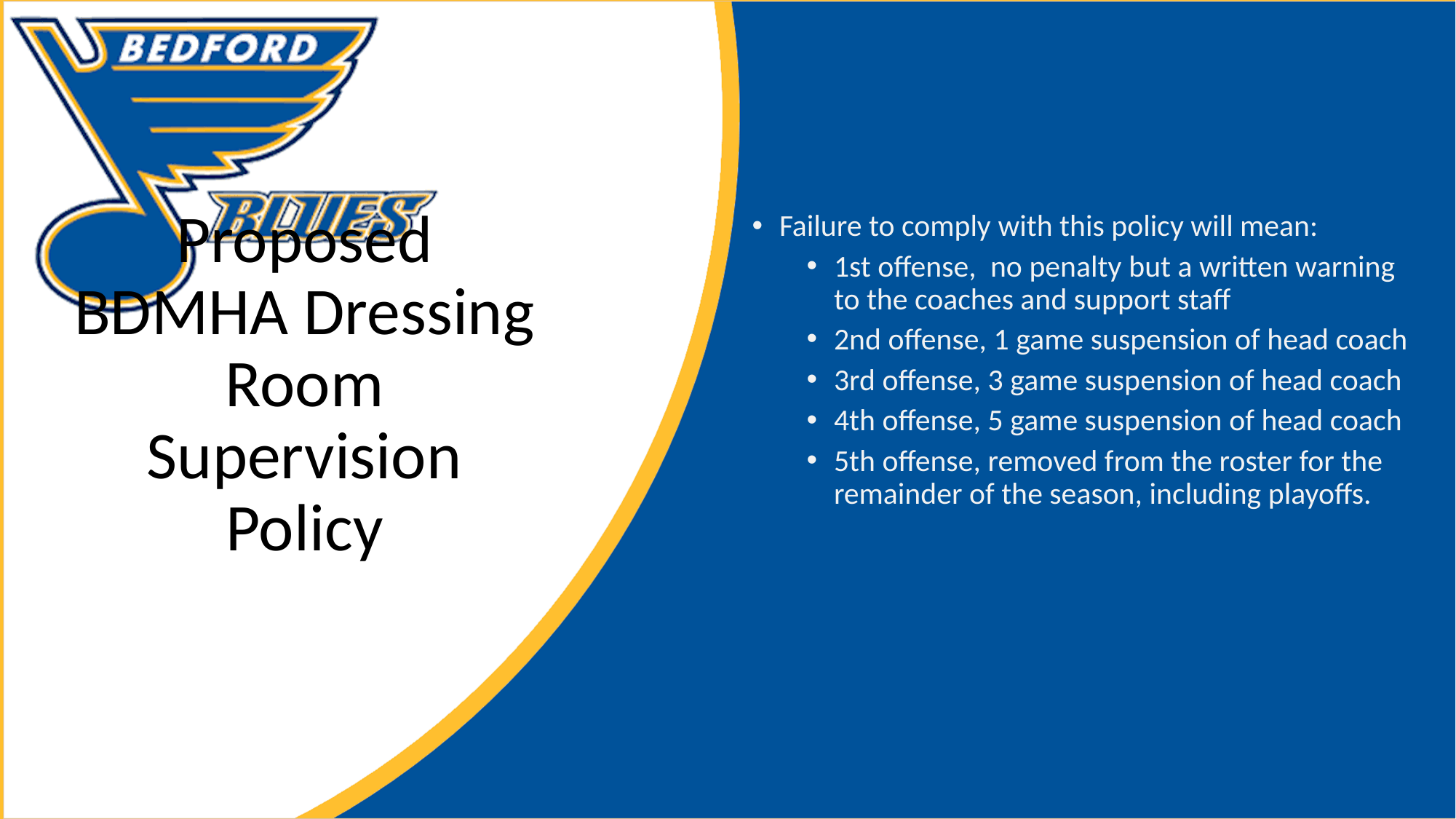

Failure to comply with this policy will mean:
1st offense,  no penalty but a written warning to the coaches and support staff
2nd offense, 1 game suspension of head coach
3rd offense, 3 game suspension of head coach
4th offense, 5 game suspension of head coach
5th offense, removed from the roster for the remainder of the season, including playoffs.

# Proposed BDMHA Dressing Room Supervision Policy